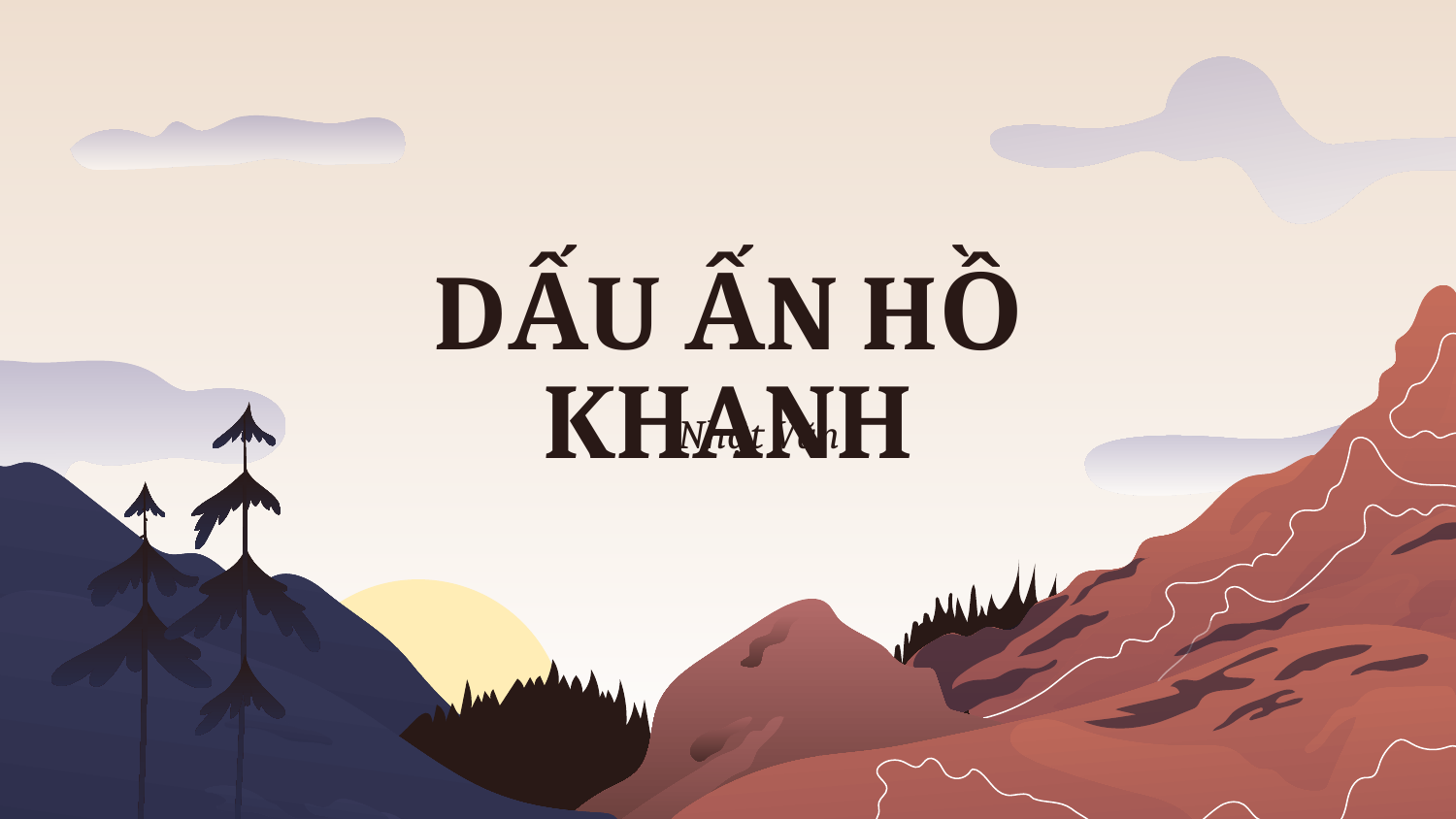

# DẤU ẤN HỒ KHANH
Nhật Văn